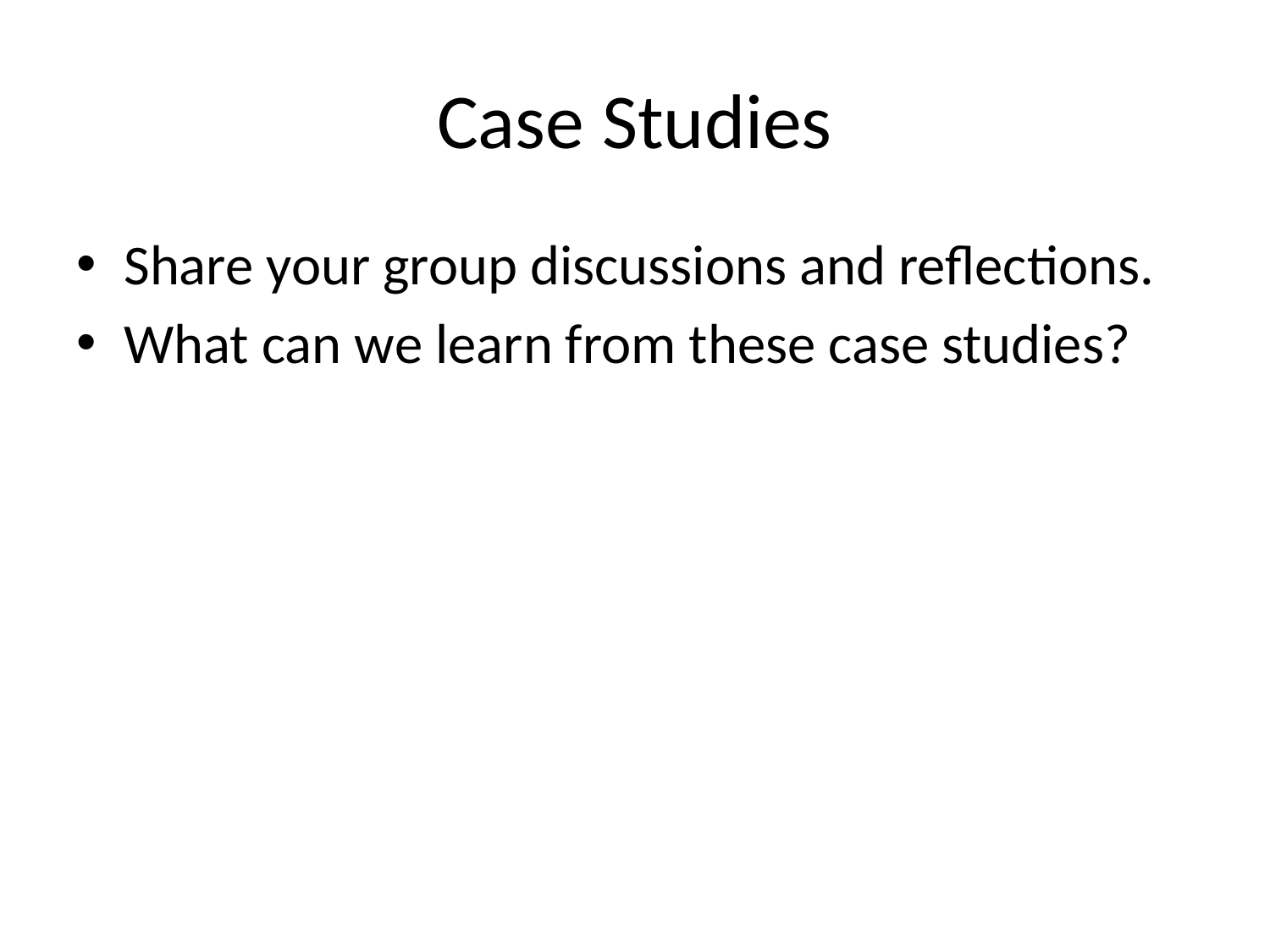

# Case Studies
Share your group discussions and reflections.
What can we learn from these case studies?